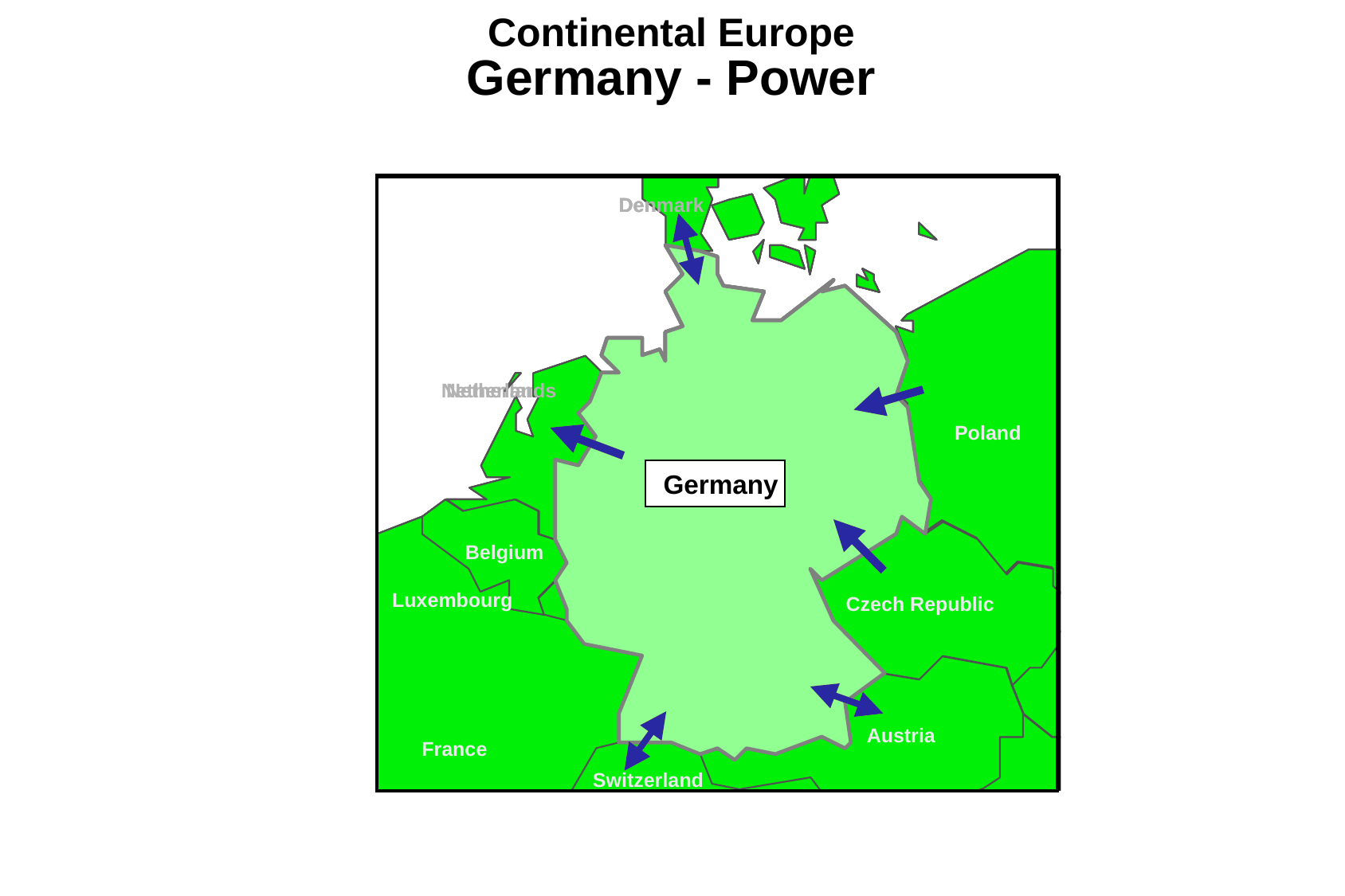

Continental Europe
Germany - Power

Continental Europe
Germany – Power

Denmark
Denmark
Denmark
Denmark

Netherlands
Netherlands

Poland
Poland
Poland
Poland

Germany
Germany
Germany
Germany

Belgium
Belgium
Belgium
Belgium

Luxembourg
Luxembourg
Luxembourg
Luxembourg

Czech Republic
Czech Republic
Czech Republic
Czech Republic

Austria
Austria
Austria
Austria

France
France
France
France

Switzerland
Switzerland
Switzerland
Switzerland

Italy
Italy
Italy
Italy